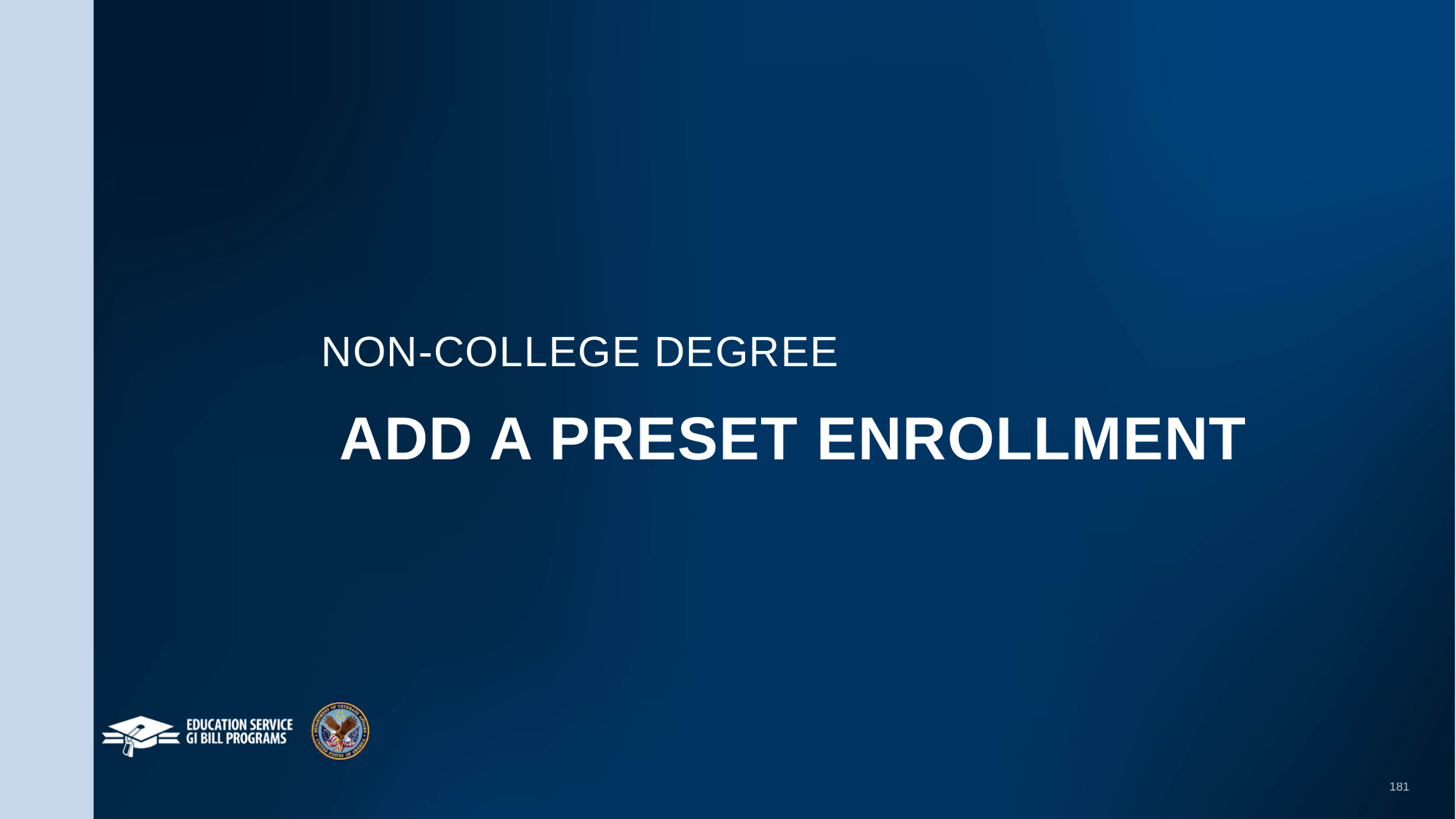

NCD Add a Preset Enrollment
Add a preset enrollment